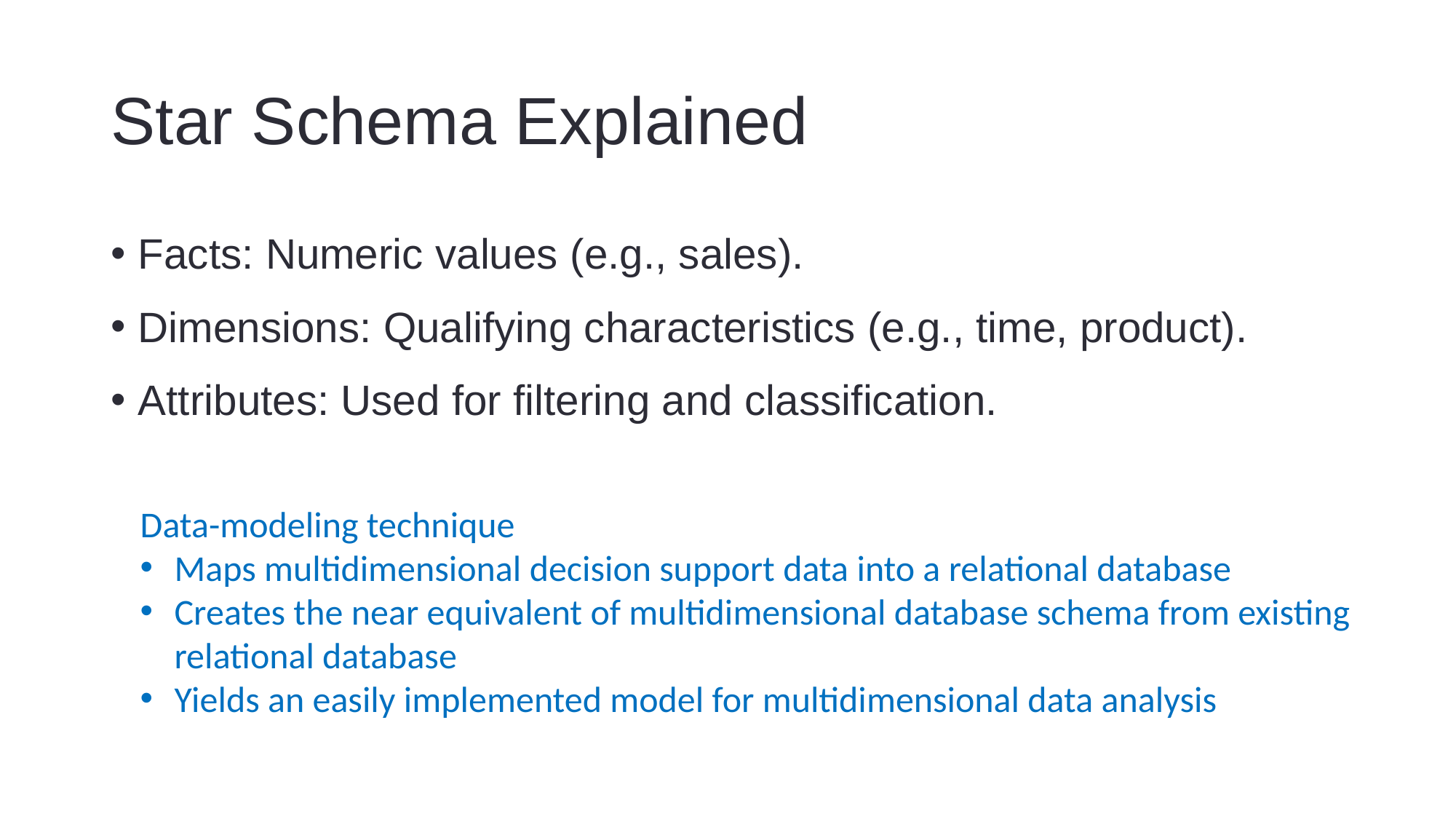

# Star Schema Explained
Facts: Numeric values (e.g., sales).
Dimensions: Qualifying characteristics (e.g., time, product).
Attributes: Used for filtering and classification.

Data-modeling technique
Maps multidimensional decision support data into a relational database
Creates the near equivalent of multidimensional database schema from existing relational database
Yields an easily implemented model for multidimensional data analysis